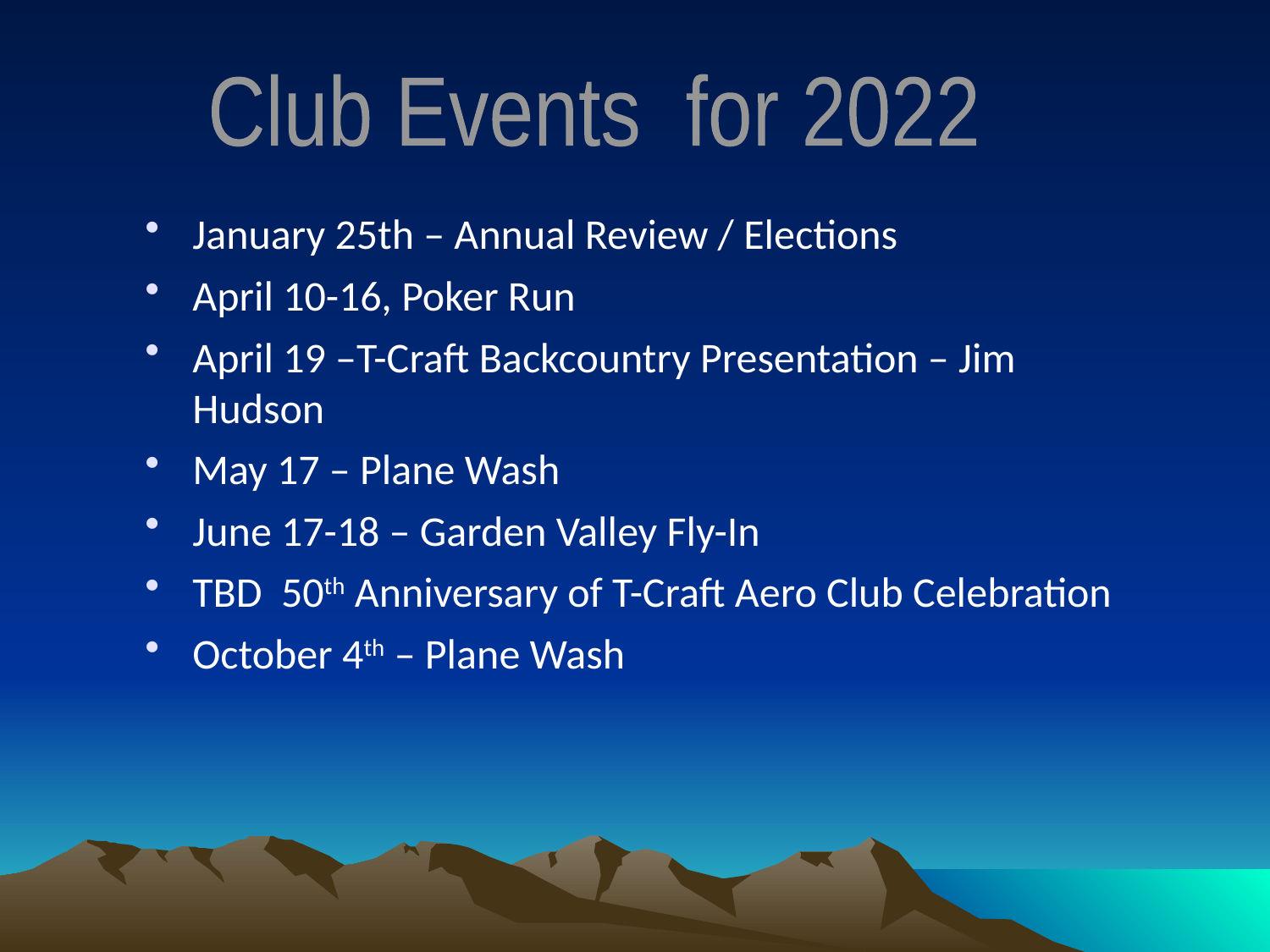

Club Events  for 2022
January 25th – Annual Review / Elections
April 10-16, Poker Run
April 19 –T-Craft Backcountry Presentation – Jim Hudson
May 17 – Plane Wash
June 17-18 – Garden Valley Fly-In
TBD  50th Anniversary of T-Craft Aero Club Celebration
October 4th – Plane Wash